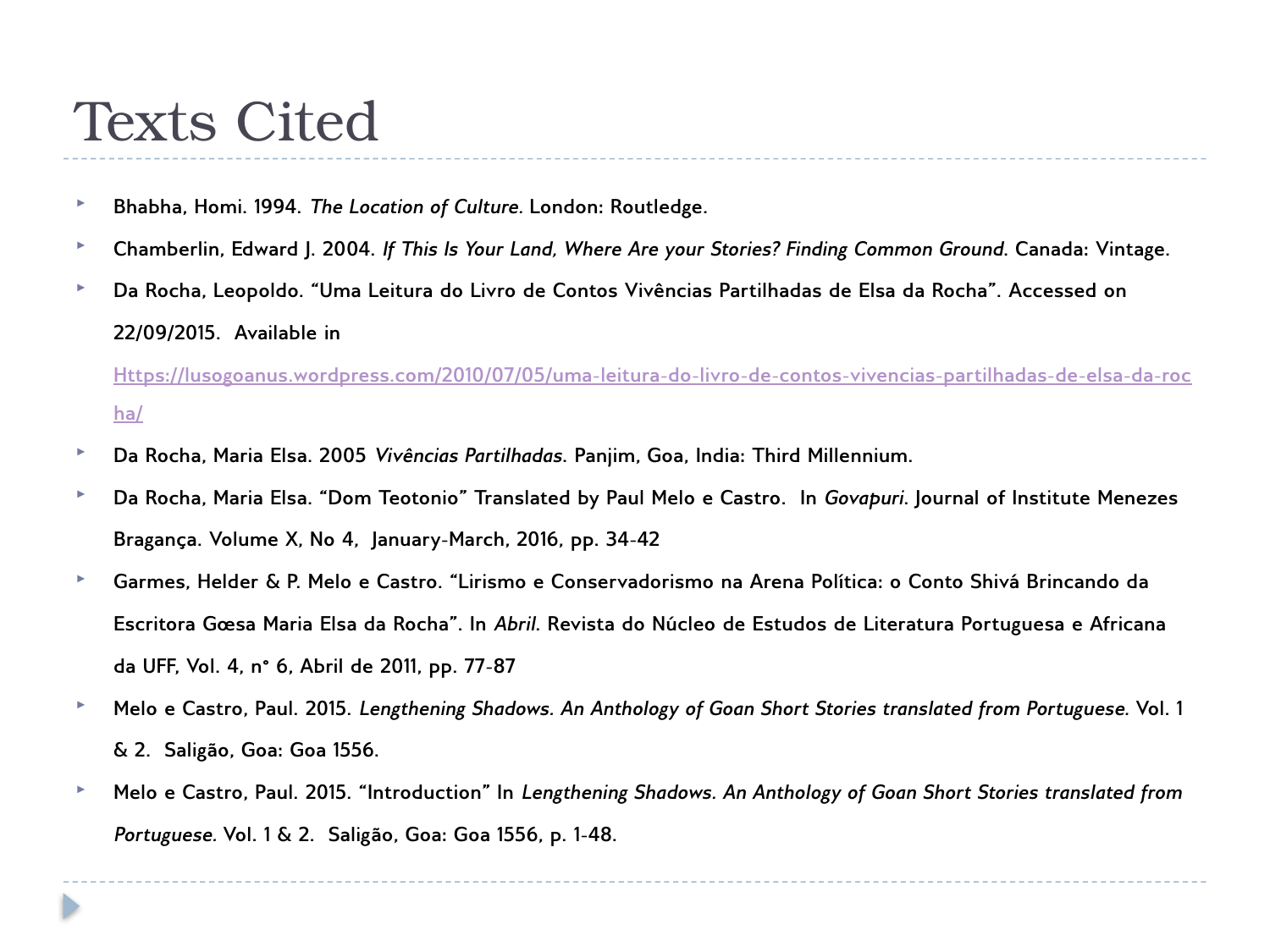

# Texts Cited
Bhabha, Homi. 1994. The Location of Culture. London: Routledge.
Chamberlin, Edward J. 2004. If This Is Your Land, Where Are your Stories? Finding Common Ground. Canada: Vintage.
Da Rocha, Leopoldo. “Uma Leitura do Livro de Contos Vivências Partilhadas de Elsa da Rocha”. Accessed on 22/09/2015.  Available in Https://lusogoanus.wordpress.com/2010/07/05/uma-leitura-do-livro-de-contos-vivencias-partilhadas-de-elsa-da-rocha/
Da Rocha, Maria Elsa. 2005 Vivências Partilhadas. Panjim, Goa, India: Third Millennium.
Da Rocha, Maria Elsa. “Dom Teotonio” Translated by Paul Melo e Castro.  In Govapuri. Journal of Institute Menezes Bragança. Volume X, No 4,  January-March, 2016, pp. 34-42
Garmes, Helder & P. Melo e Castro. “Lirismo e Conservadorismo na Arena Política: o Conto Shivá Brincando da Escritora Goesa Maria Elsa da Rocha”. In Abril. Revista do Núcleo de Estudos de Literatura Portuguesa e Africana da UFF, Vol. 4, n° 6, Abril de 2011, pp. 77-87
Melo e Castro, Paul. 2015. Lengthening Shadows. An Anthology of Goan Short Stories translated from Portuguese. Vol. 1 & 2.  Saligão, Goa: Goa 1556.
Melo e Castro, Paul. 2015. “Introduction” In Lengthening Shadows. An Anthology of Goan Short Stories translated from Portuguese. Vol. 1 & 2.  Saligão, Goa: Goa 1556, p. 1-48.